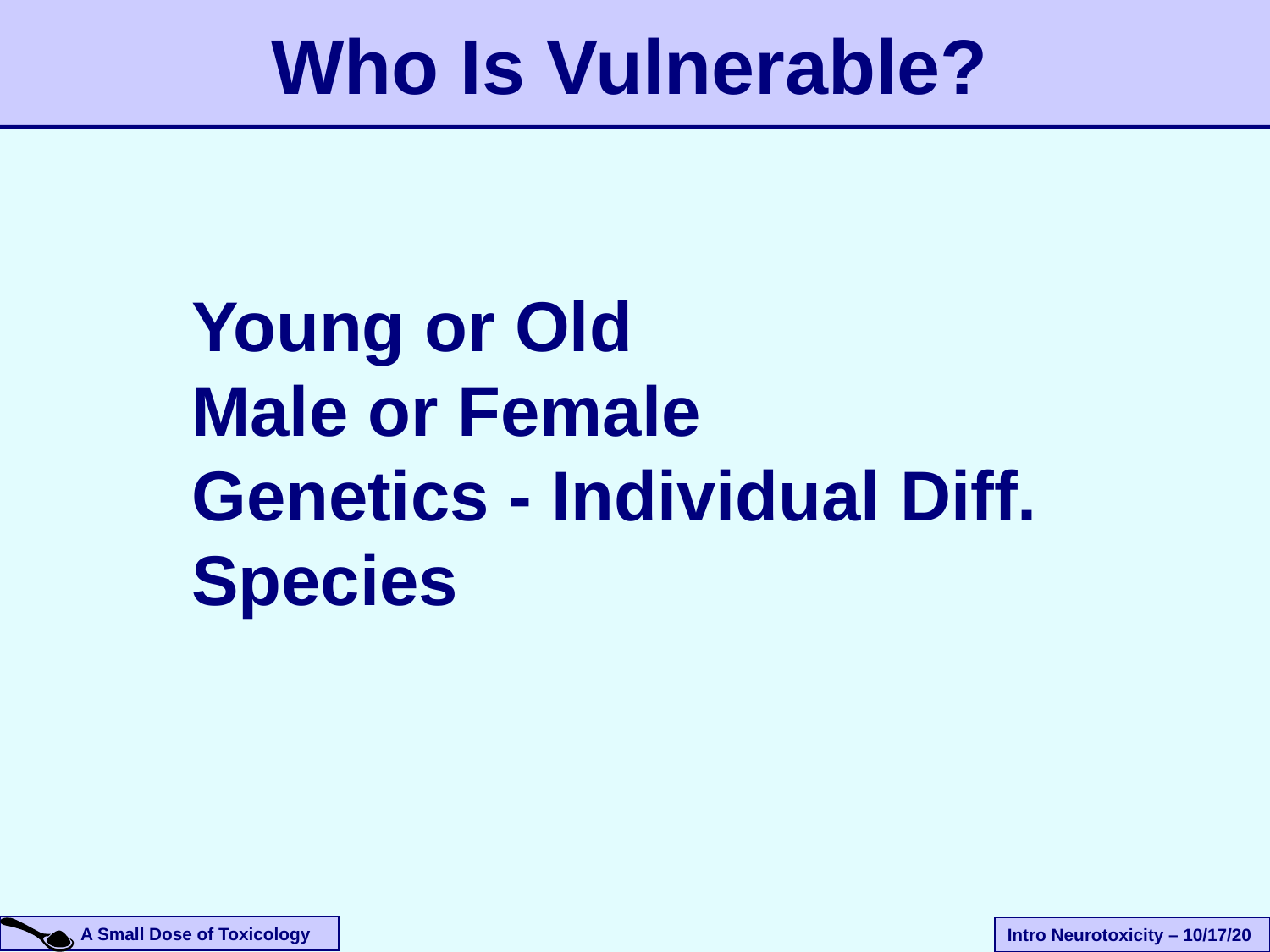

Who Is Vulnerable?
Young or Old
Male or Female
Genetics - Individual Diff.
Species